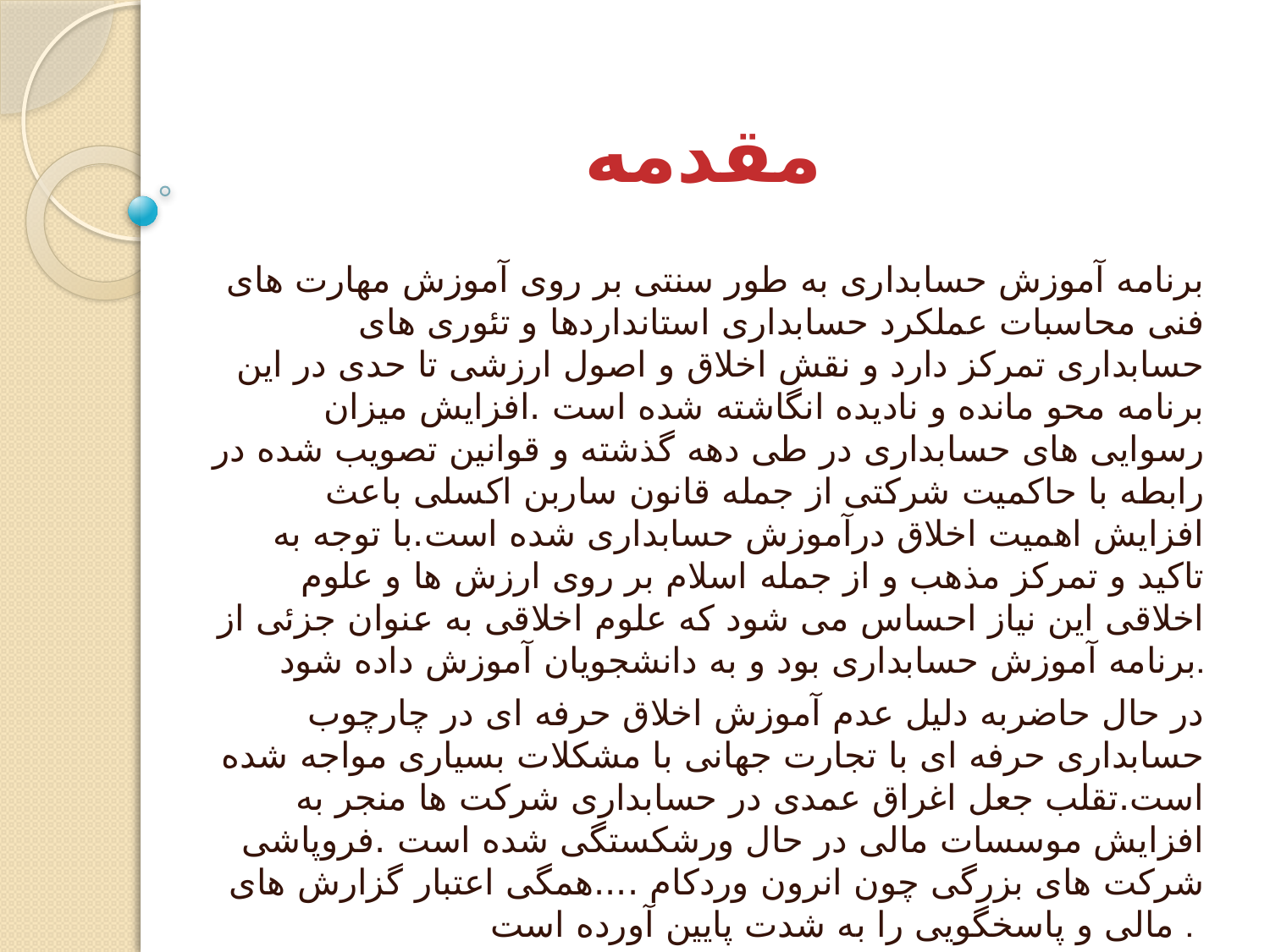

# مقدمه
برنامه آموزش حسابداری به طور سنتی بر روی آموزش مهارت های فنی محاسبات عملکرد حسابداری استانداردها و تئوری های حسابداری تمرکز دارد و نقش اخلاق و اصول ارزشی تا حدی در این برنامه محو مانده و نادیده انگاشته شده است .افزایش میزان رسوایی های حسابداری در طی دهه گذشته و قوانین تصویب شده در رابطه با حاکمیت شرکتی از جمله قانون ساربن اکسلی باعث افزایش اهمیت اخلاق درآموزش حسابداری شده است.با توجه به تاکید و تمرکز مذهب و از جمله اسلام بر روی ارزش ها و علوم اخلاقی این نیاز احساس می شود که علوم اخلاقی به عنوان جزئی از برنامه آموزش حسابداری بود و به دانشجویان آموزش داده شود.
در حال حاضربه دلیل عدم آموزش اخلاق حرفه ای در چارچوب حسابداری حرفه ای با تجارت جهانی با مشکلات بسیاری مواجه شده است.تقلب جعل اغراق عمدی در حسابداری شرکت ها منجر به افزایش موسسات مالی در حال ورشکستگی شده است .فروپاشی شرکت های بزرگی چون انرون وردکام ....همگی اعتبار گزارش های مالی و پاسخگویی را به شدت پایین آورده است .